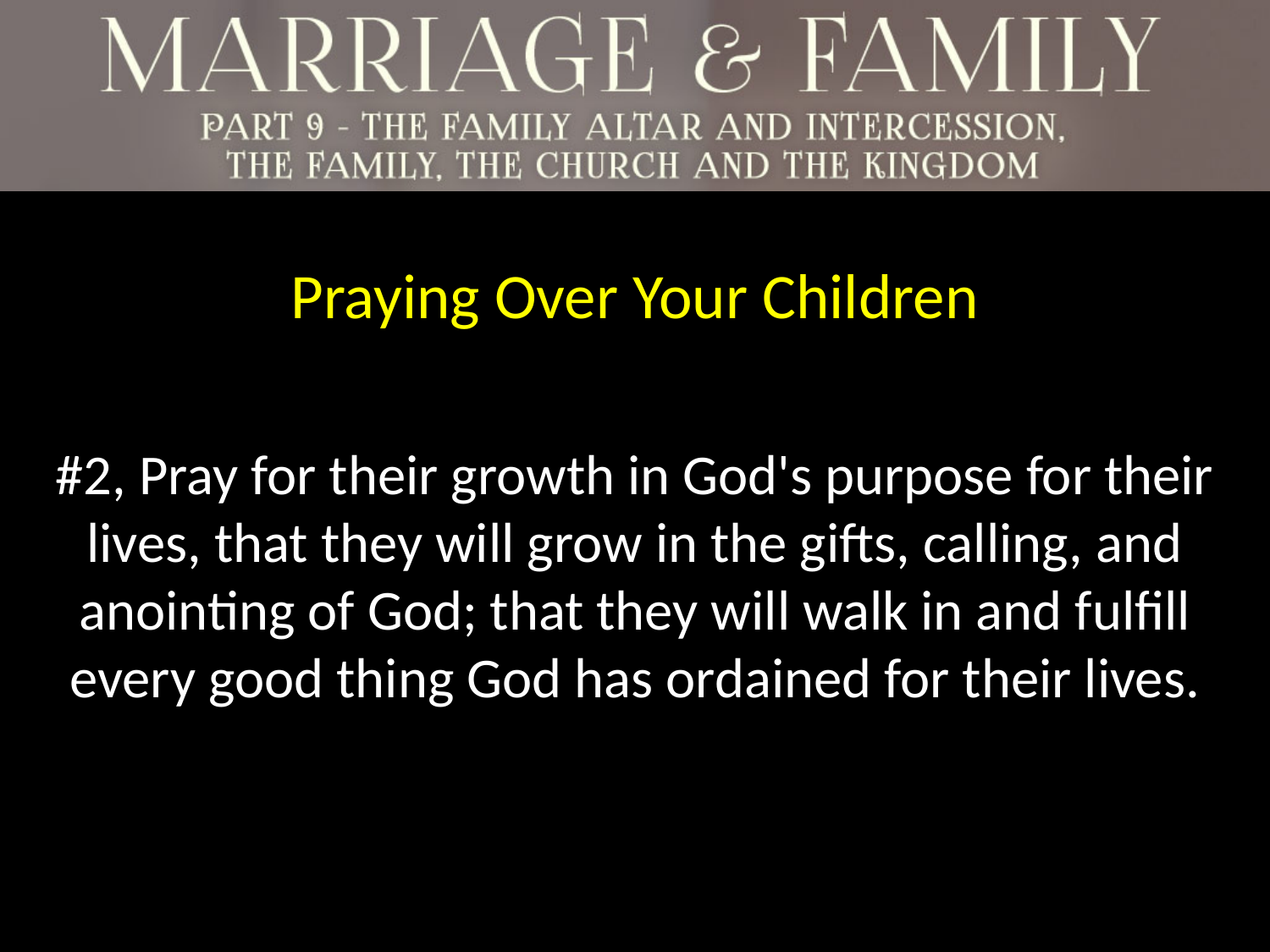

Praying Over Your Children
#2, Pray for their growth in God's purpose for their lives, that they will grow in the gifts, calling, and anointing of God; that they will walk in and fulfill every good thing God has ordained for their lives.